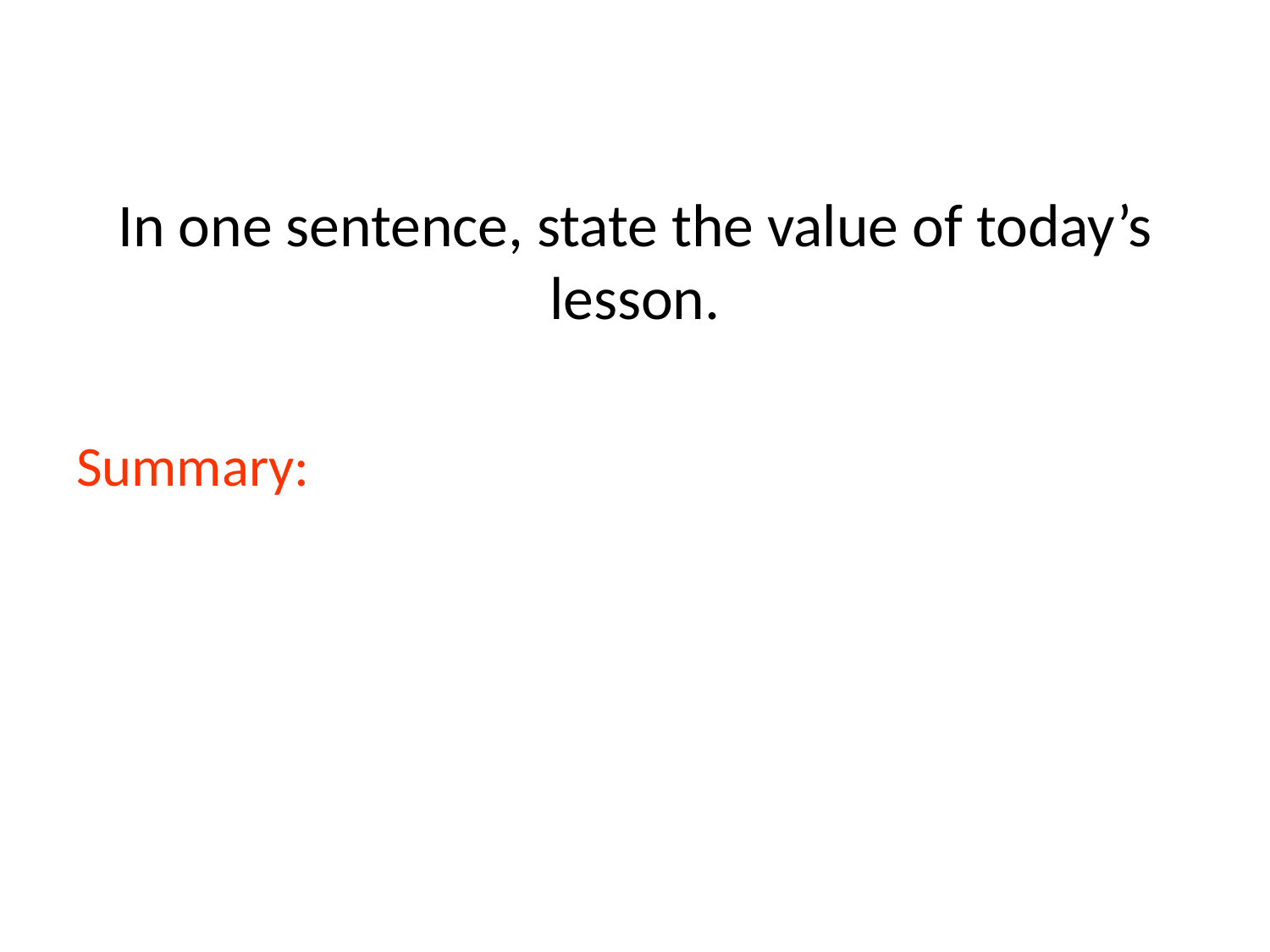

# In one sentence, state the value of today’s lesson.
Summary: